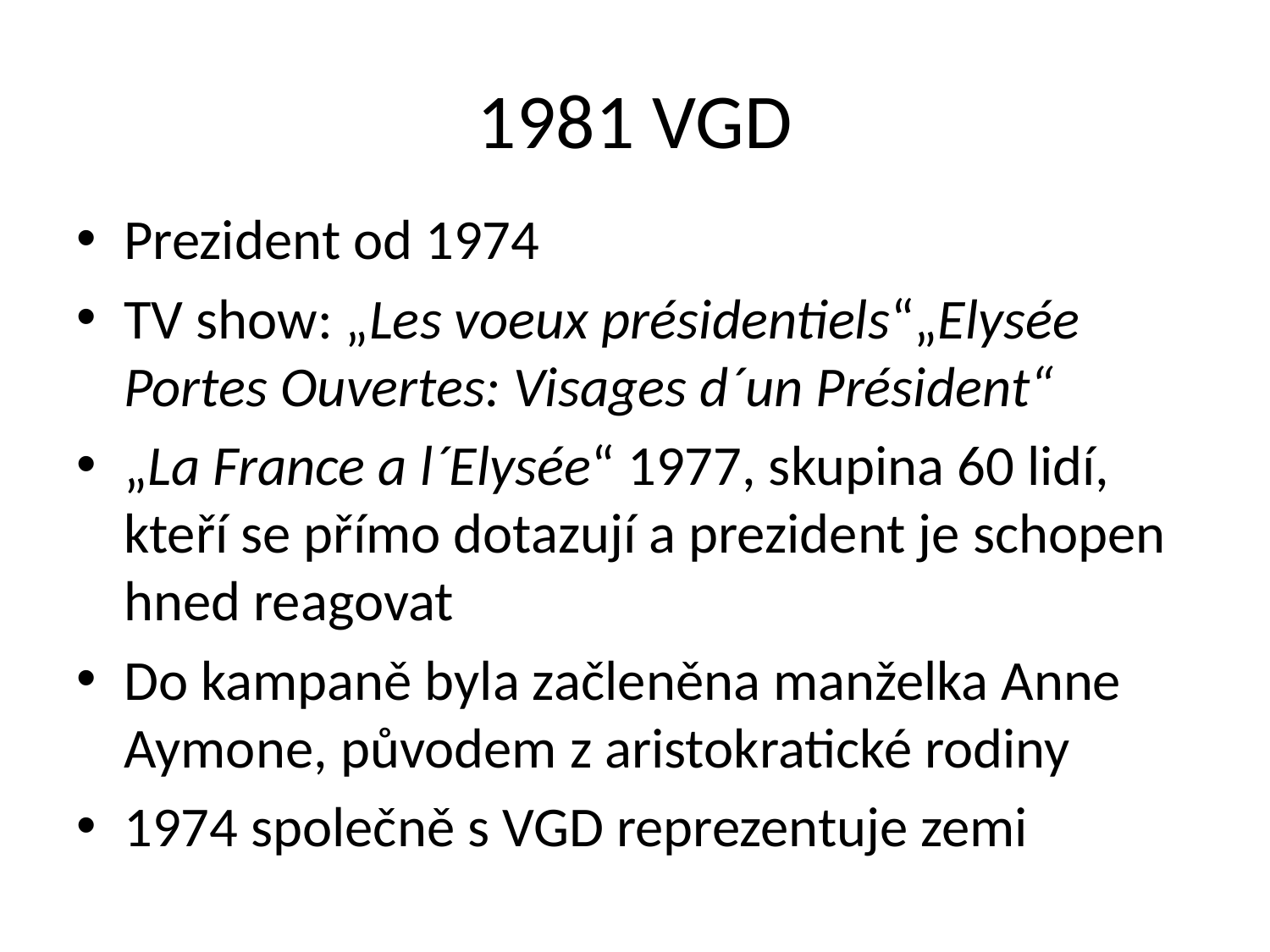

# 1981 VGD
Prezident od 1974
TV show: „Les voeux présidentiels“„Elysée Portes Ouvertes: Visages d´un Président“
„La France a l´Elysée“ 1977, skupina 60 lidí, kteří se přímo dotazují a prezident je schopen hned reagovat
Do kampaně byla začleněna manželka Anne Aymone, původem z aristokratické rodiny
1974 společně s VGD reprezentuje zemi